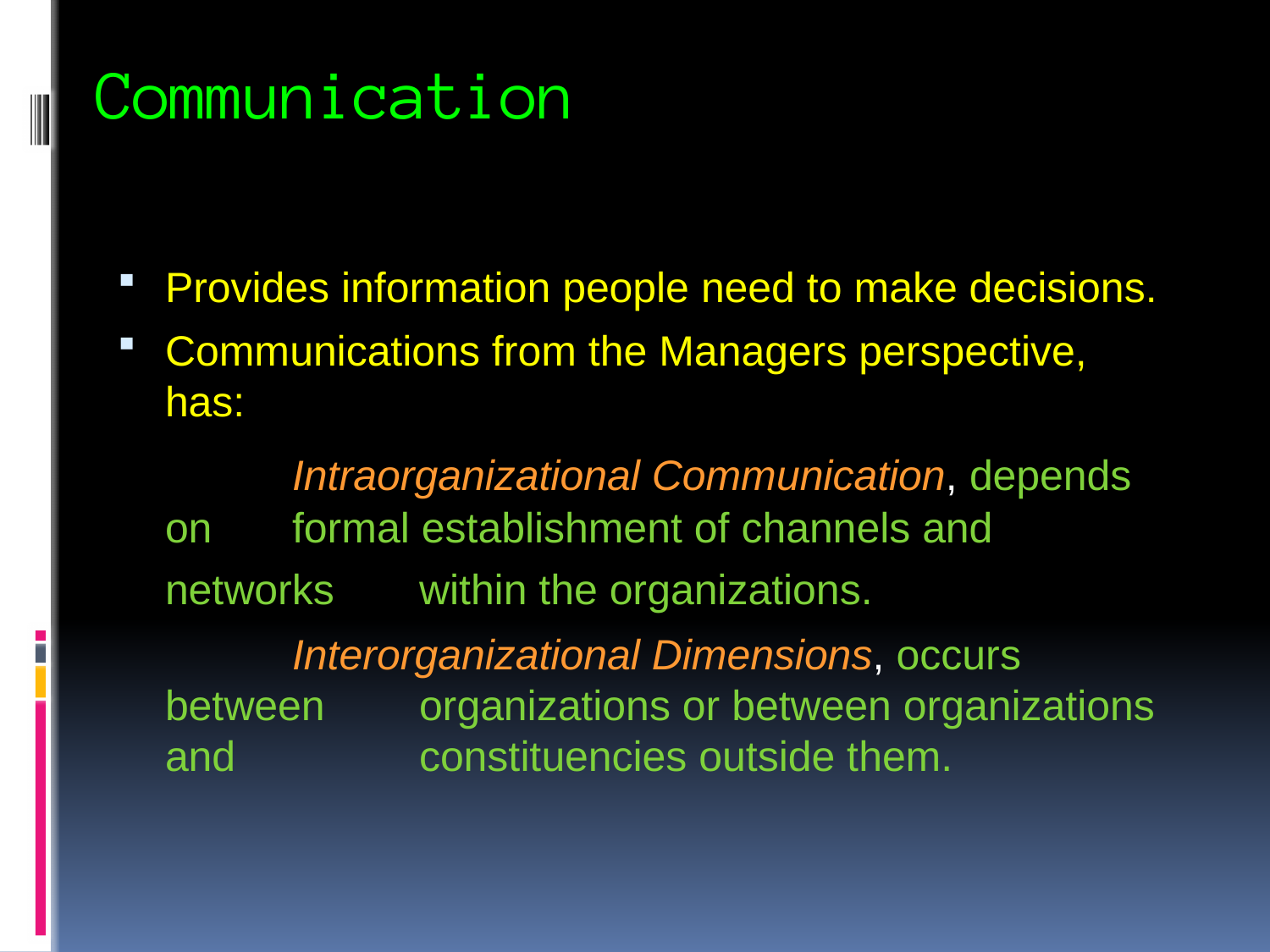

# Communication
Provides information people need to make decisions.
Communications from the Managers perspective, has:
		Intraorganizational Communication, depends on 	formal establishment of channels and networks 	within the organizations.
		Interorganizational Dimensions, occurs between 	organizations or between organizations and 		constituencies outside them.